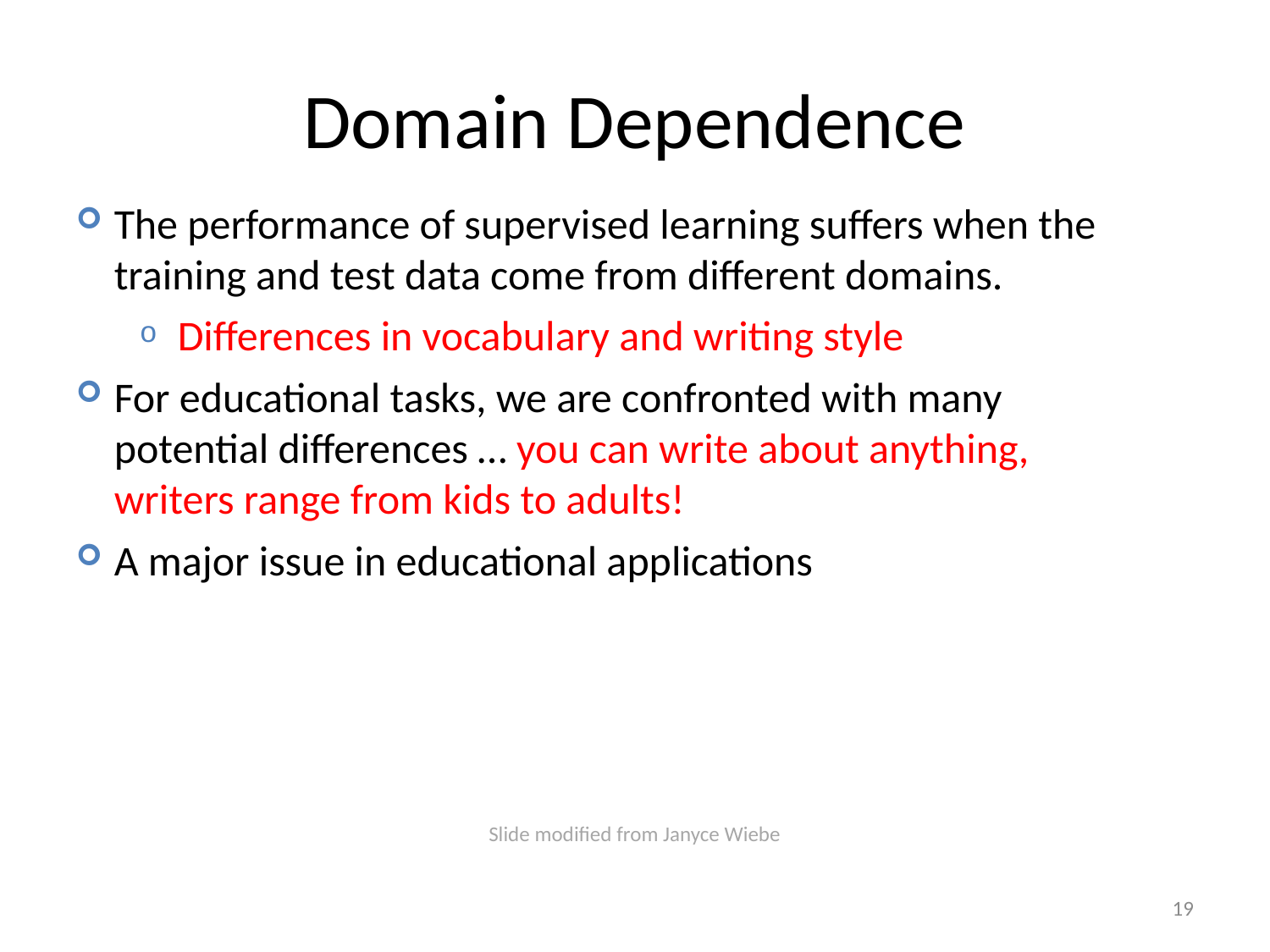

# Domain Dependence
The performance of supervised learning suffers when the training and test data come from different domains.
Differences in vocabulary and writing style
For educational tasks, we are confronted with many potential differences … you can write about anything, writers range from kids to adults!
A major issue in educational applications
Slide modified from Janyce Wiebe
19